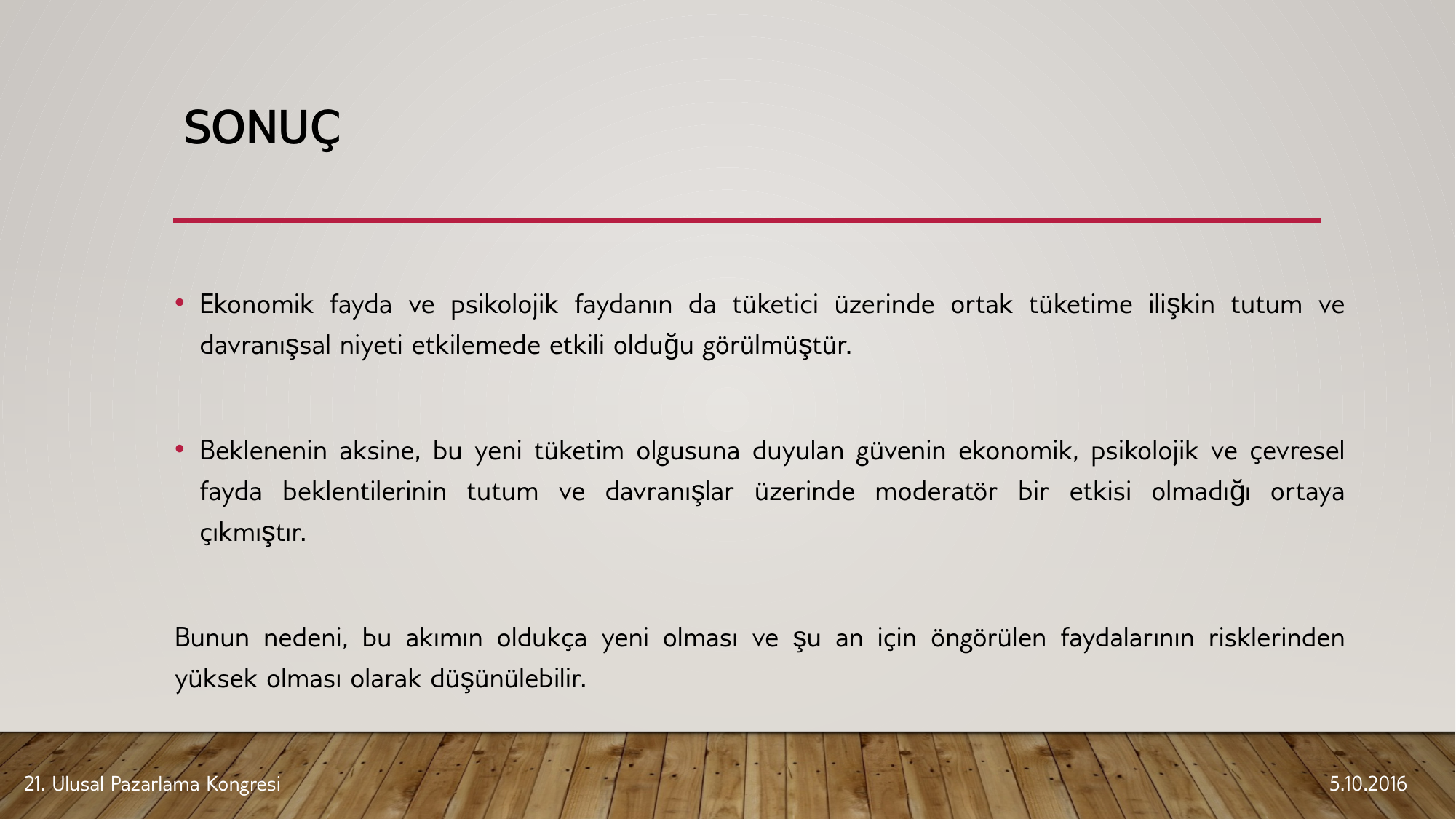

# Sonuç
Ekonomik fayda ve psikolojik faydanın da tüketici üzerinde ortak tüketime ilişkin tutum ve davranışsal niyeti etkilemede etkili olduğu görülmüştür.

Beklenenin aksine, bu yeni tüketim olgusuna duyulan güvenin ekonomik, psikolojik ve çevresel fayda beklentilerinin tutum ve davranışlar üzerinde moderatör bir etkisi olmadığı ortaya çıkmıştır.

Bunun nedeni, bu akımın oldukça yeni olması ve şu an için öngörülen faydalarının risklerinden yüksek olması olarak düşünülebilir.

21. Ulusal Pazarlama Kongresi
5.10.2016